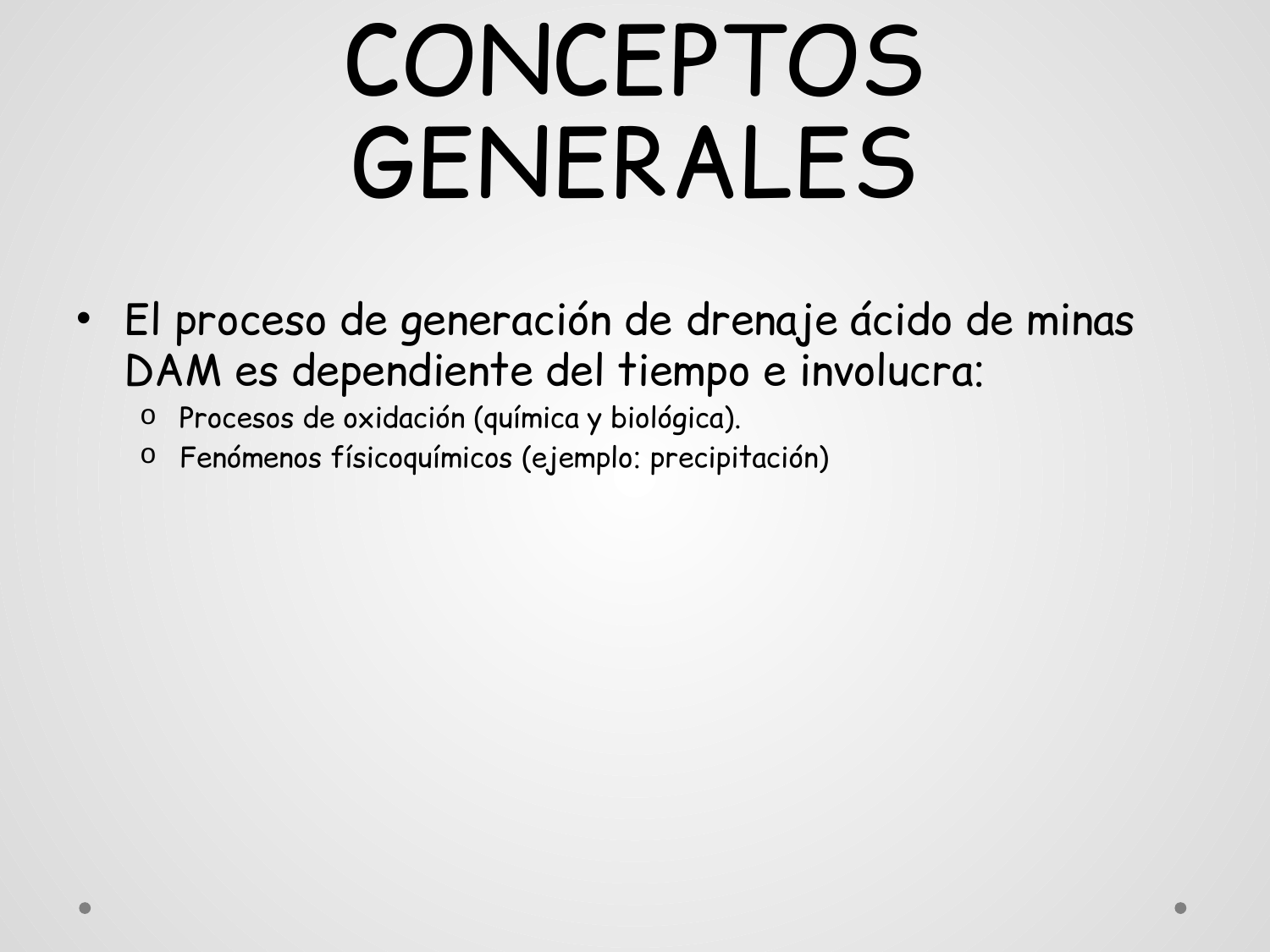

# CONCEPTOS GENERALES
El proceso de generación de drenaje ácido de minas DAM es dependiente del tiempo e involucra:
Procesos de oxidación (química y biológica).
Fenómenos físicoquímicos (ejemplo: precipitación)